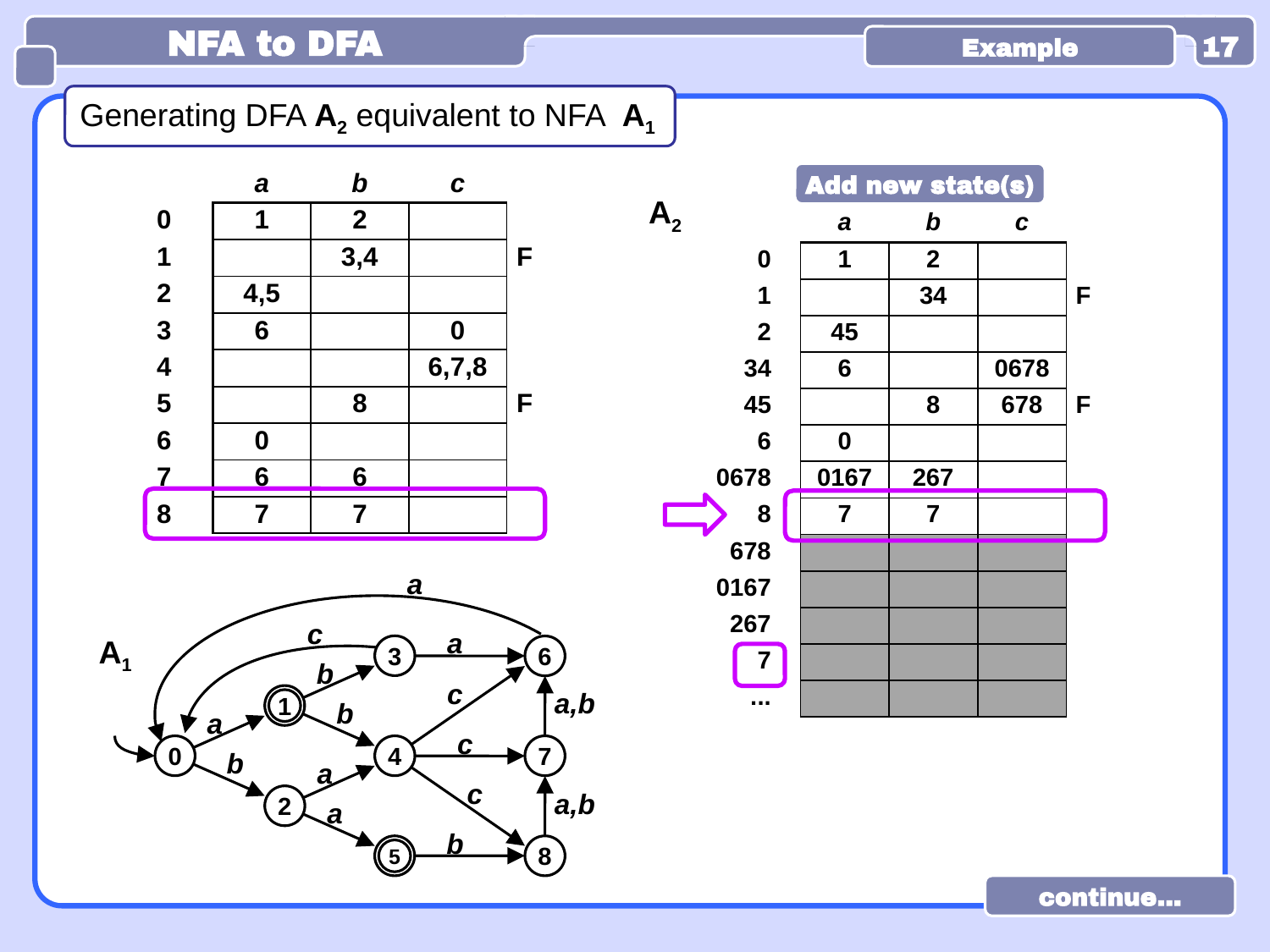

NFA to DFA

Example
17

Generating DFA A2 equivalent to NFA  A1

Add new state(s)
|  | a | b | c |  |
| --- | --- | --- | --- | --- |
| 0 | 1 | 2 |  |  |
| 1 |  | 3,4 |  | F |
| 2 | 4,5 |  |  |  |
| 3 | 6 |  | 0 |  |
| 4 |  |  | 6,7,8 |  |
| 5 |  | 8 |  | F |
| 6 | 0 |  |  |  |
| 7 | 6 | 6 |  |  |
| 8 | 7 | 7 |  |  |
A2
|  |  | a | b | c |  |
| --- | --- | --- | --- | --- | --- |
| 0 |  | 1 | 2 |  |  |
| 1 |  |  | 34 |  | F |
| 2 |  | 45 |  |  |  |
| 34 |  | 6 |  | 0678 |  |
| 45 |  |  | 8 | 678 | F |
| 6 |  | 0 |  |  |  |
| 0678 |  | 0167 | 267 |  |  |
| 8 |  | 7 | 7 |  |  |
| 678 |  |  |  |  |  |
| 0167 |  |  |  |  |  |
| 267 |  |  |  |  |  |
| 7 |  |  |  |  |  |
| ... |  |  |  |  |  |

a

c

A1
a
3
6

b

c

1
a,b
b
a

c

0
4
7
b

a

c

2
a,b
a

b

5
8

continue...